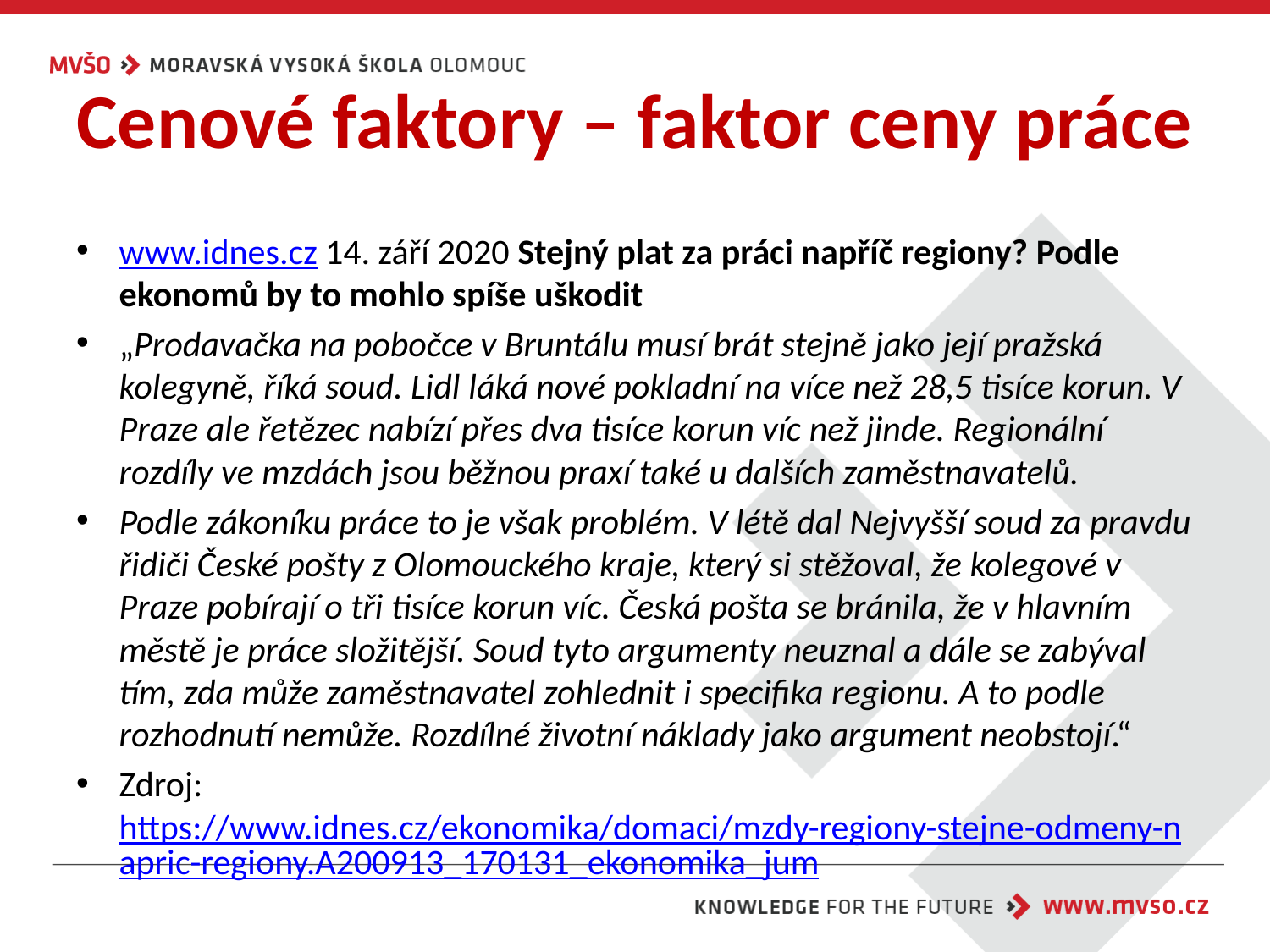

# Cenové faktory – faktor ceny práce
www.idnes.cz 14. září 2020 Stejný plat za práci napříč regiony? Podle ekonomů by to mohlo spíše uškodit
„Prodavačka na pobočce v Bruntálu musí brát stejně jako její pražská kolegyně, říká soud. Lidl láká nové pokladní na více než 28,5 tisíce korun. V Praze ale řetězec nabízí přes dva tisíce korun víc než jinde. Regionální rozdíly ve mzdách jsou běžnou praxí také u dalších zaměstnavatelů.
Podle zákoníku práce to je však problém. V létě dal Nejvyšší soud za pravdu řidiči České pošty z Olomouckého kraje, který si stěžoval, že kolegové v Praze pobírají o tři tisíce korun víc. Česká pošta se bránila, že v hlavním městě je práce složitější. Soud tyto argumenty neuznal a dále se zabýval tím, zda může zaměstnavatel zohlednit i specifika regionu. A to podle rozhodnutí nemůže. Rozdílné životní náklady jako argument neobstojí.“
Zdroj: https://www.idnes.cz/ekonomika/domaci/mzdy-regiony-stejne-odmeny-napric-regiony.A200913_170131_ekonomika_jum